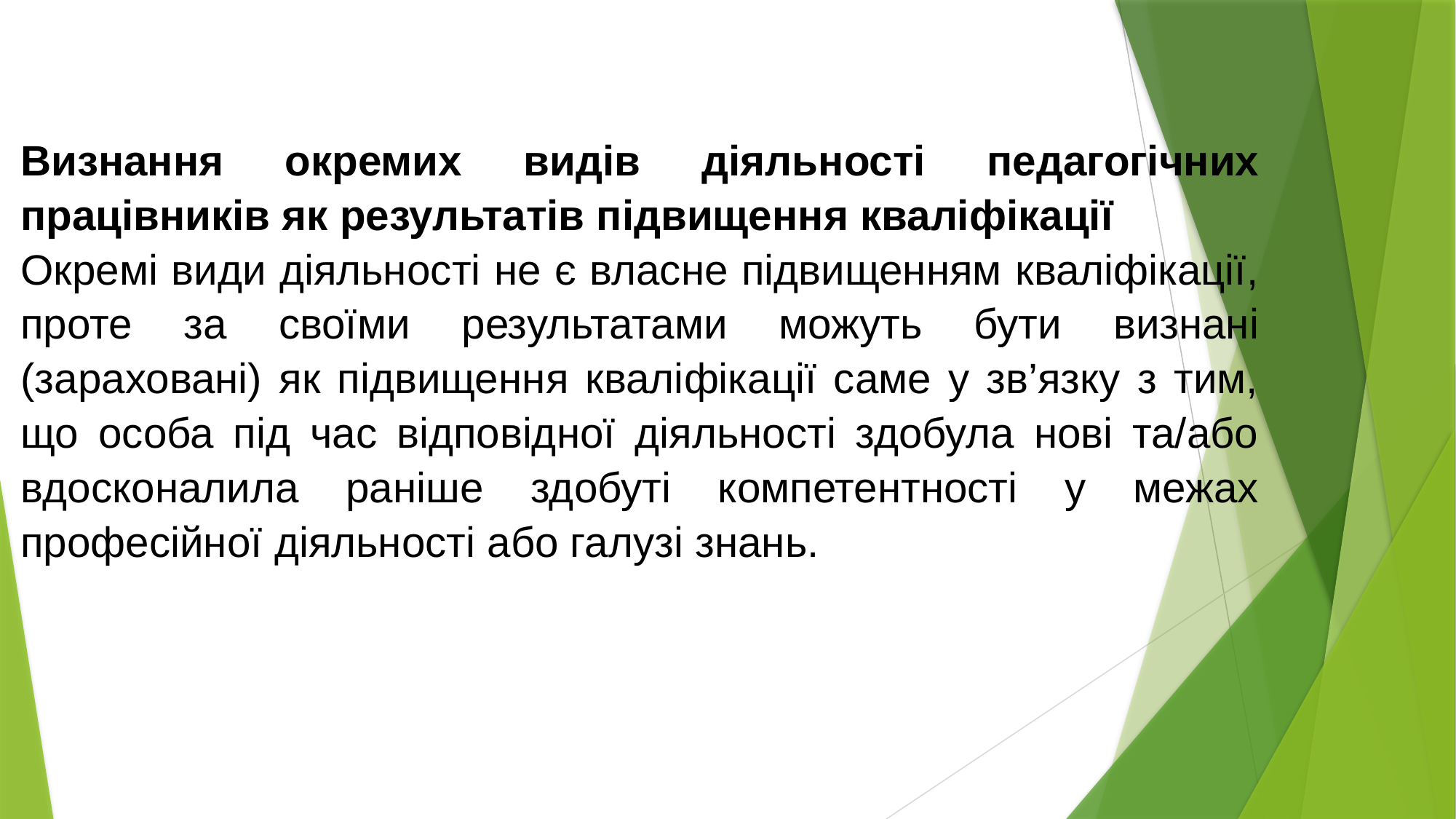

Визнання окремих видів діяльності педагогічних працівників як результатів підвищення кваліфікації
Окремі види діяльності не є власне підвищенням кваліфікації, проте за своїми результатами можуть бути визнані (зараховані) як підвищення кваліфікації саме у зв’язку з тим, що особа під час відповідної діяльності здобула нові та/або вдосконалила раніше здобуті компетентності у межах професійної діяльності або галузі знань.